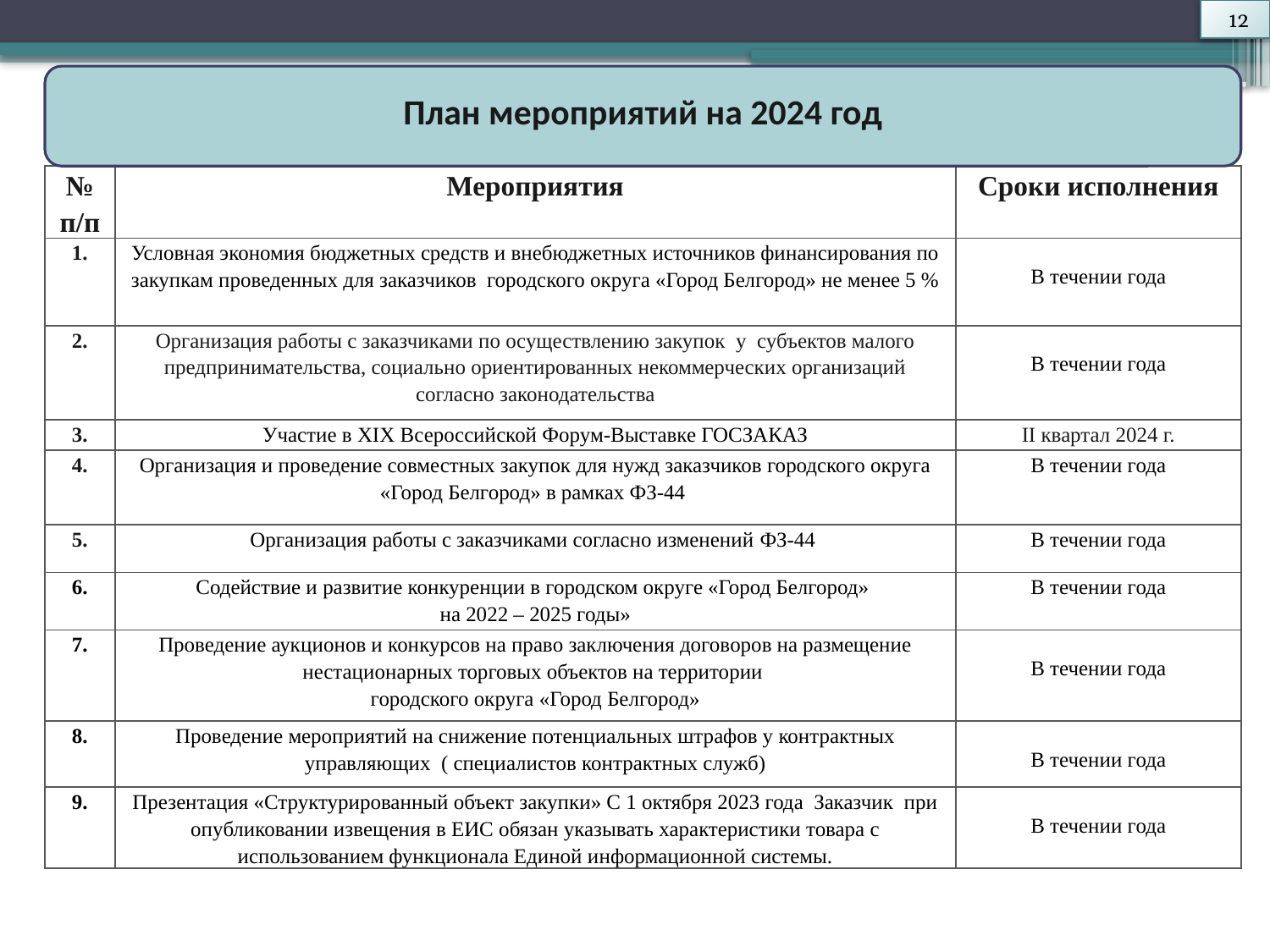

12
План мероприятий на 2024 год
| № п/п | Мероприятия | Сроки исполнения |
| --- | --- | --- |
| 1. | Условная экономия бюджетных средств и внебюджетных источников финансирования по закупкам проведенных для заказчиков городского округа «Город Белгород» не менее 5 % | В течении года |
| 2. | Организация работы с заказчиками по осуществлению закупок у субъектов малого предпринимательства, социально ориентированных некоммерческих организаций согласно законодательства | В течении года |
| 3. | Участие в XIX Всероссийской Форум-Выставке ГОСЗАКАЗ | II квартал 2024 г. |
| 4. | Организация и проведение совместных закупок для нужд заказчиков городского округа «Город Белгород» в рамках ФЗ-44 | В течении года |
| 5. | Организация работы с заказчиками согласно изменений ФЗ-44 | В течении года |
| 6. | Содействие и развитие конкуренции в городском округе «Город Белгород» на 2022 – 2025 годы» | В течении года |
| 7. | Проведение аукционов и конкурсов на право заключения договоров на размещение нестационарных торговых объектов на территории городского округа «Город Белгород» | В течении года |
| 8. | Проведение мероприятий на снижение потенциальных штрафов у контрактных управляющих ( специалистов контрактных служб) | В течении года |
| 9. | Презентация «Структурированный объект закупки» С 1 октября 2023 года Заказчик при опубликовании извещения в ЕИС обязан указывать характеристики товара с использованием функционала Единой информационной системы. | В течении года |